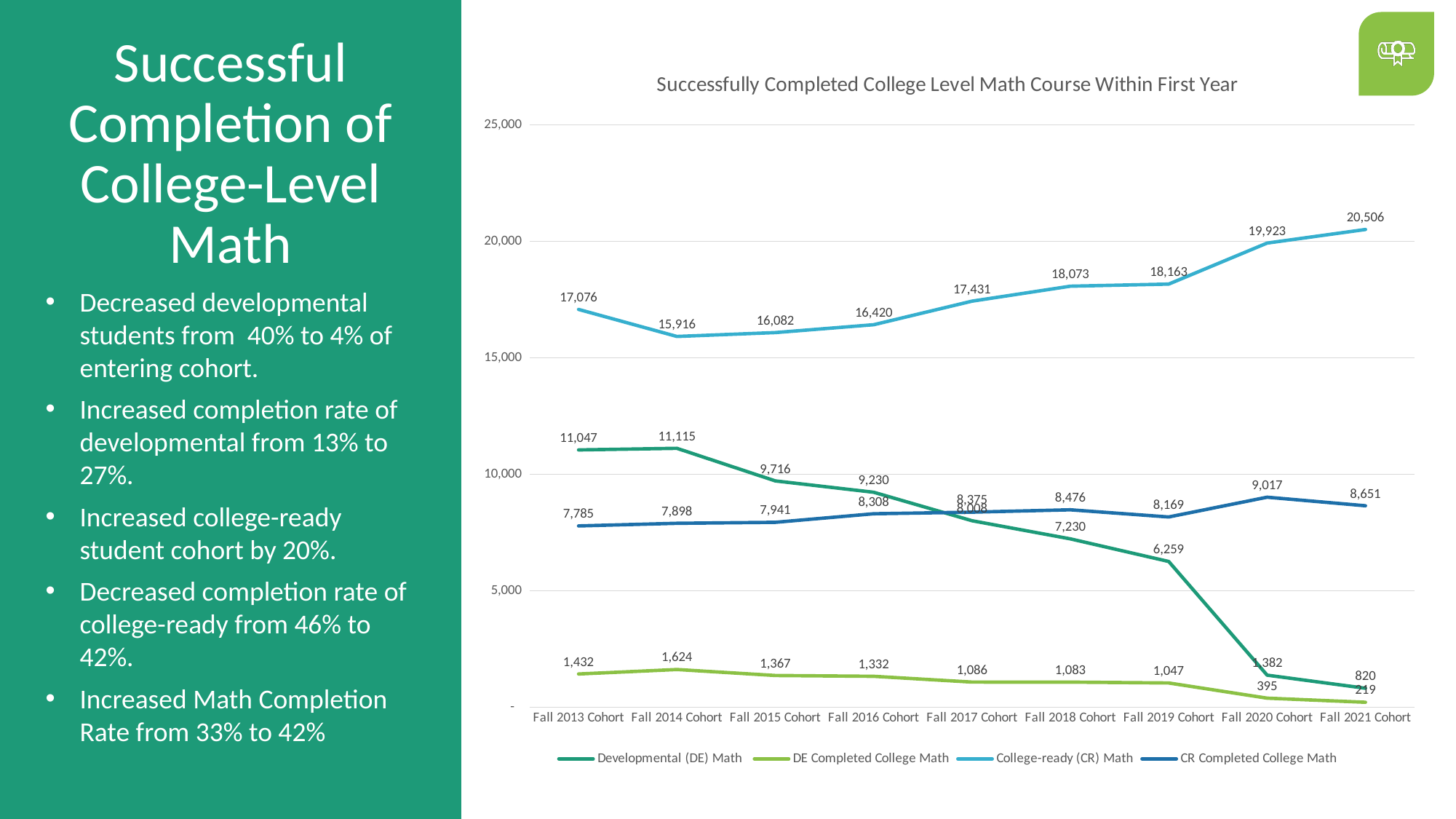

# Successful Completion of College-Level Math

### Chart: Successfully Completed College Level Math Course Within First Year

| Category | Developmental (DE) Math  | DE Completed College Math | College-ready (CR) Math | CR Completed College Math |
|---|---|---|---|---|
| Fall 2013 Cohort | 11047.0 | 1432.0 | 17076.0 | 7785.0 |
| Fall 2014 Cohort | 11115.0 | 1624.0 | 15916.0 | 7898.0 |
| Fall 2015 Cohort | 9716.0 | 1367.0 | 16082.0 | 7941.0 |
| Fall 2016 Cohort | 9230.0 | 1332.0 | 16420.0 | 8308.0 |
| Fall 2017 Cohort | 8008.0 | 1086.0 | 17431.0 | 8375.0 |
| Fall 2018 Cohort | 7230.0 | 1083.0 | 18073.0 | 8476.0 |
| Fall 2019 Cohort | 6259.0 | 1047.0 | 18163.0 | 8169.0 |
| Fall 2020 Cohort | 1382.0 | 395.0 | 19923.0 | 9017.0 |
| Fall 2021 Cohort | 820.0 | 219.0 | 20506.0 | 8651.0 |
Decreased developmental students from  40% to 4% of entering cohort.
Increased completion rate of developmental from 13% to 27%.
Increased college-ready student cohort by 20%.
Decreased completion rate of college-ready from 46% to 42%.
Increased Math Completion Rate from 33% to 42%